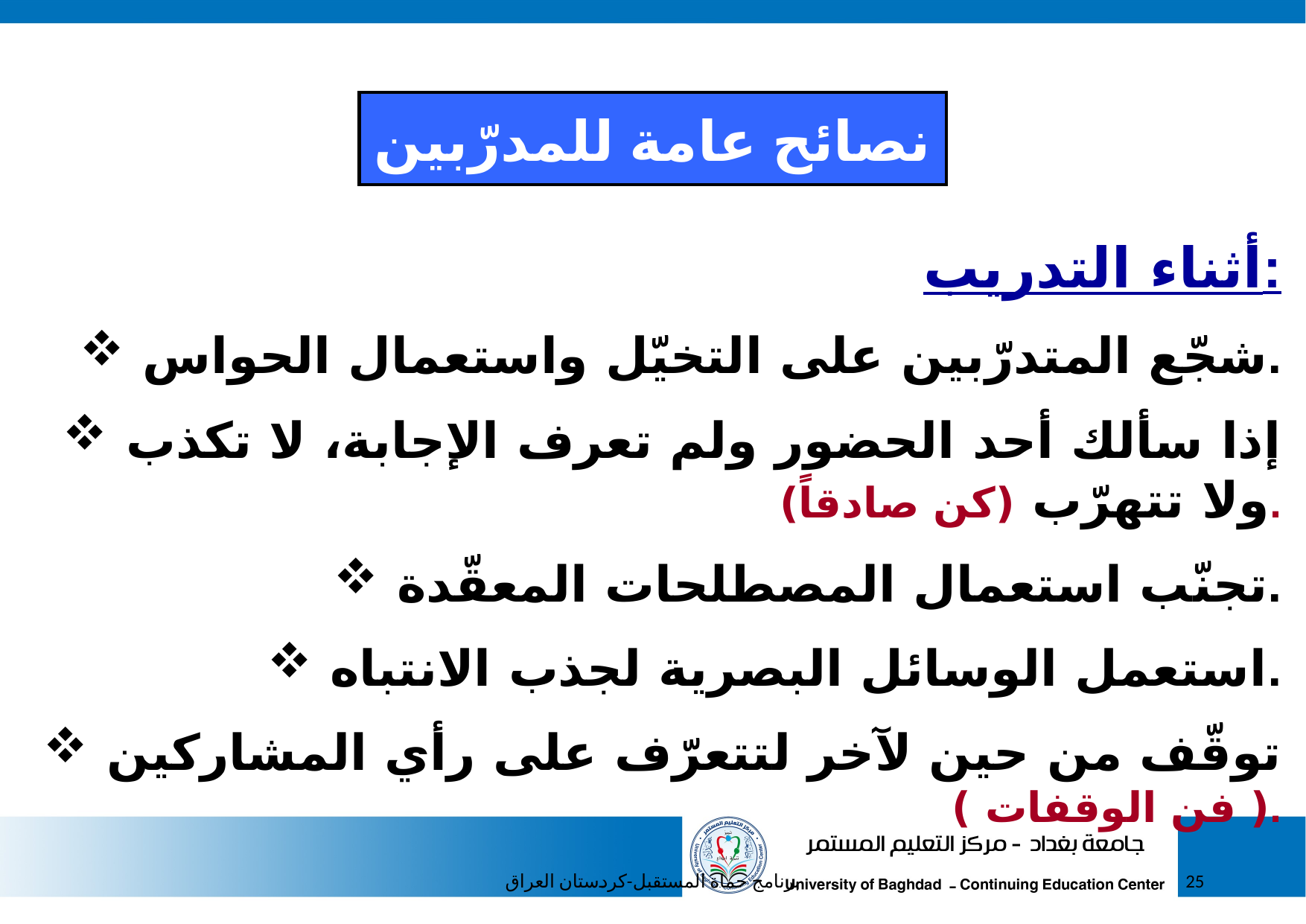

نصائح عامة للمدرّبين
أثناء التدريب:
 شجّع المتدرّبين على التخيّل واستعمال الحواس.
 إذا سألك أحد الحضور ولم تعرف الإجابة، لا تكذب ولا تتهرّب (كن صادقاً).
 تجنّب استعمال المصطلحات المعقّدة.
 استعمل الوسائل البصرية لجذب الانتباه.
 توقّف من حين لآخر لتتعرّف على رأي المشاركين ( فن الوقفات ).
برنامج حماة المستقبل-كردستان العراق
25